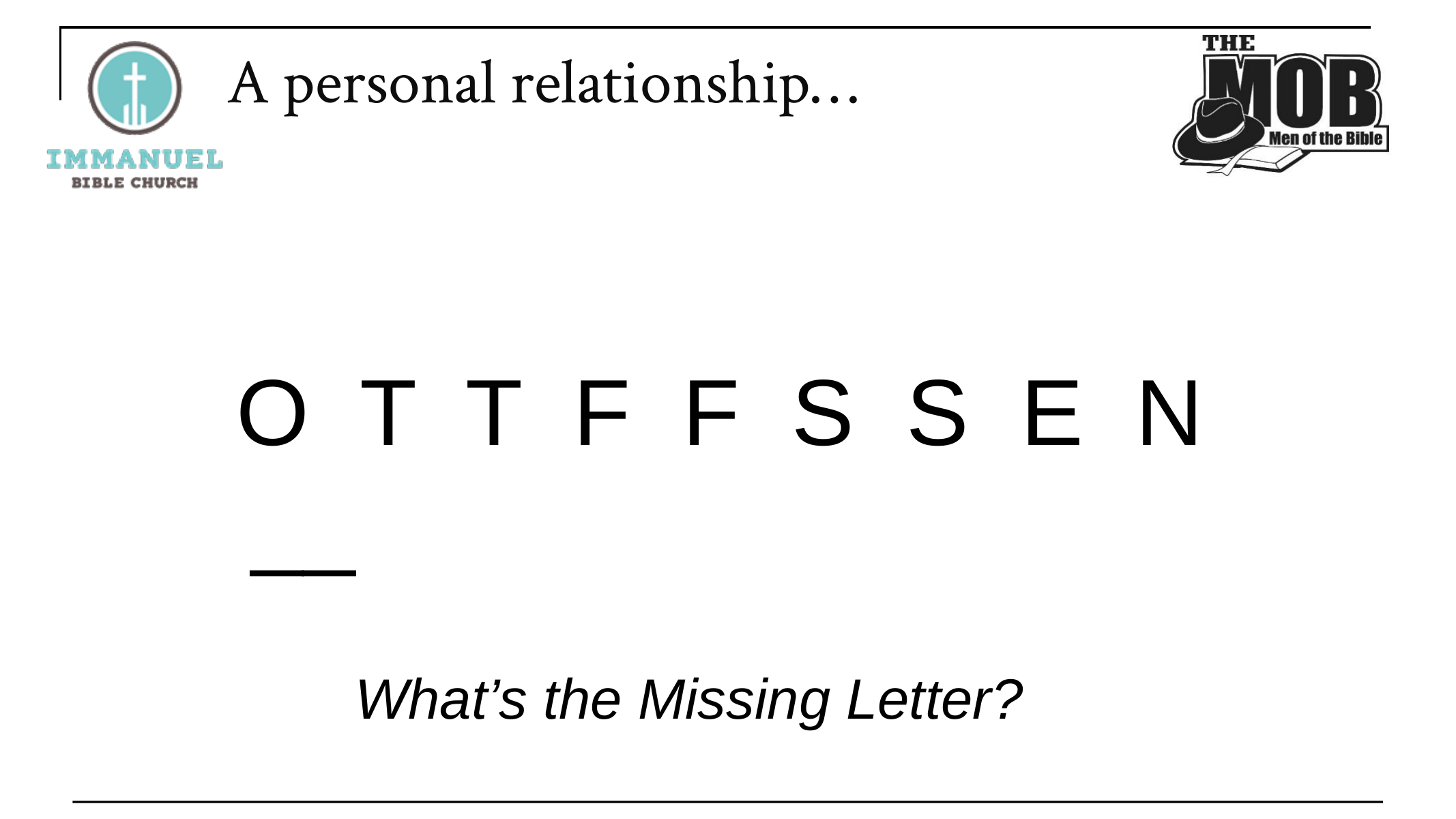

# A personal relationship…
  O  T  T  F  F  S  S  E  N  __
What’s the Missing Letter?